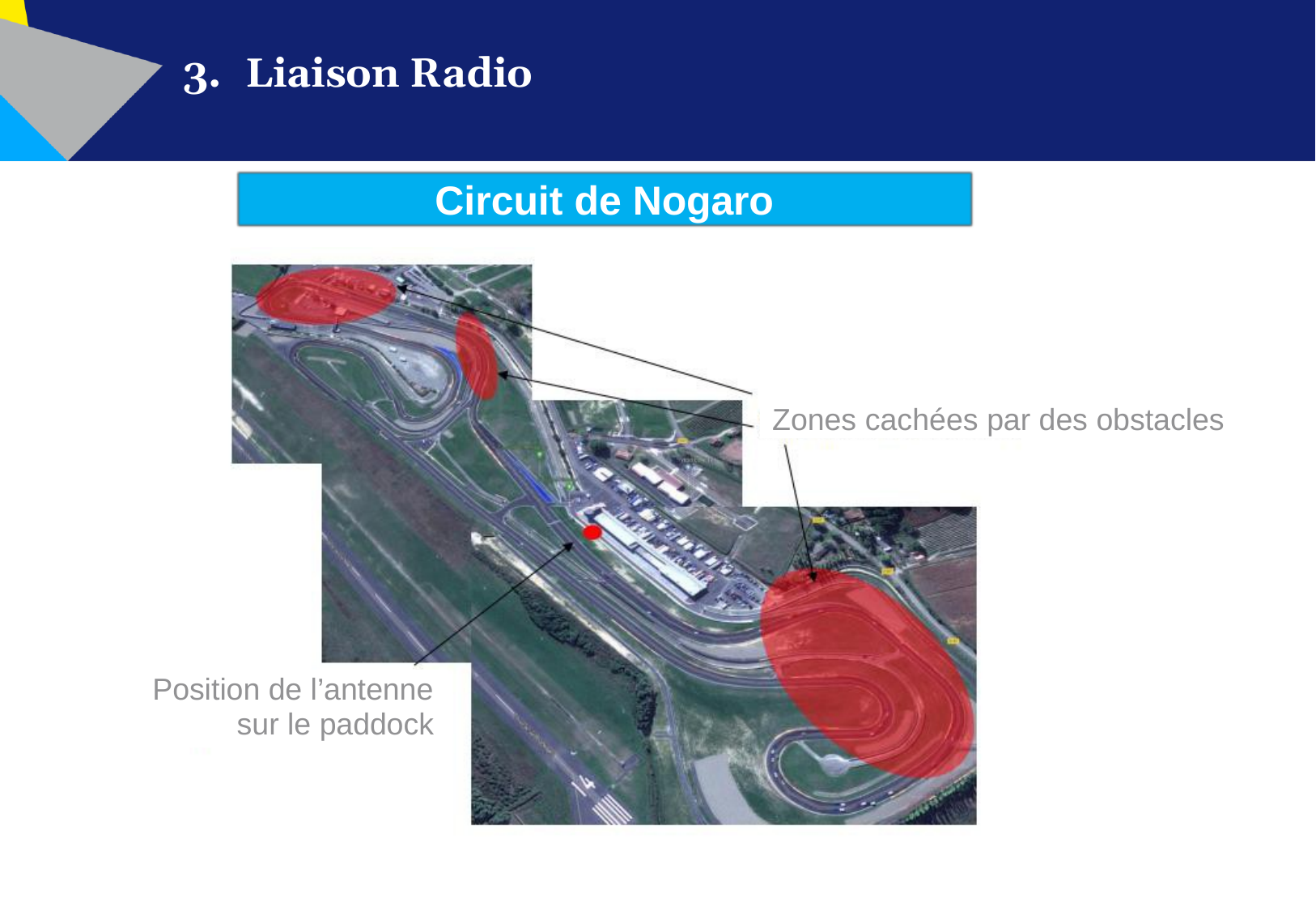

# 3.	Liaison Radio

Circuit de Nogaro

Zones cachées par des obstacles

Position de l’antenne
sur le paddock